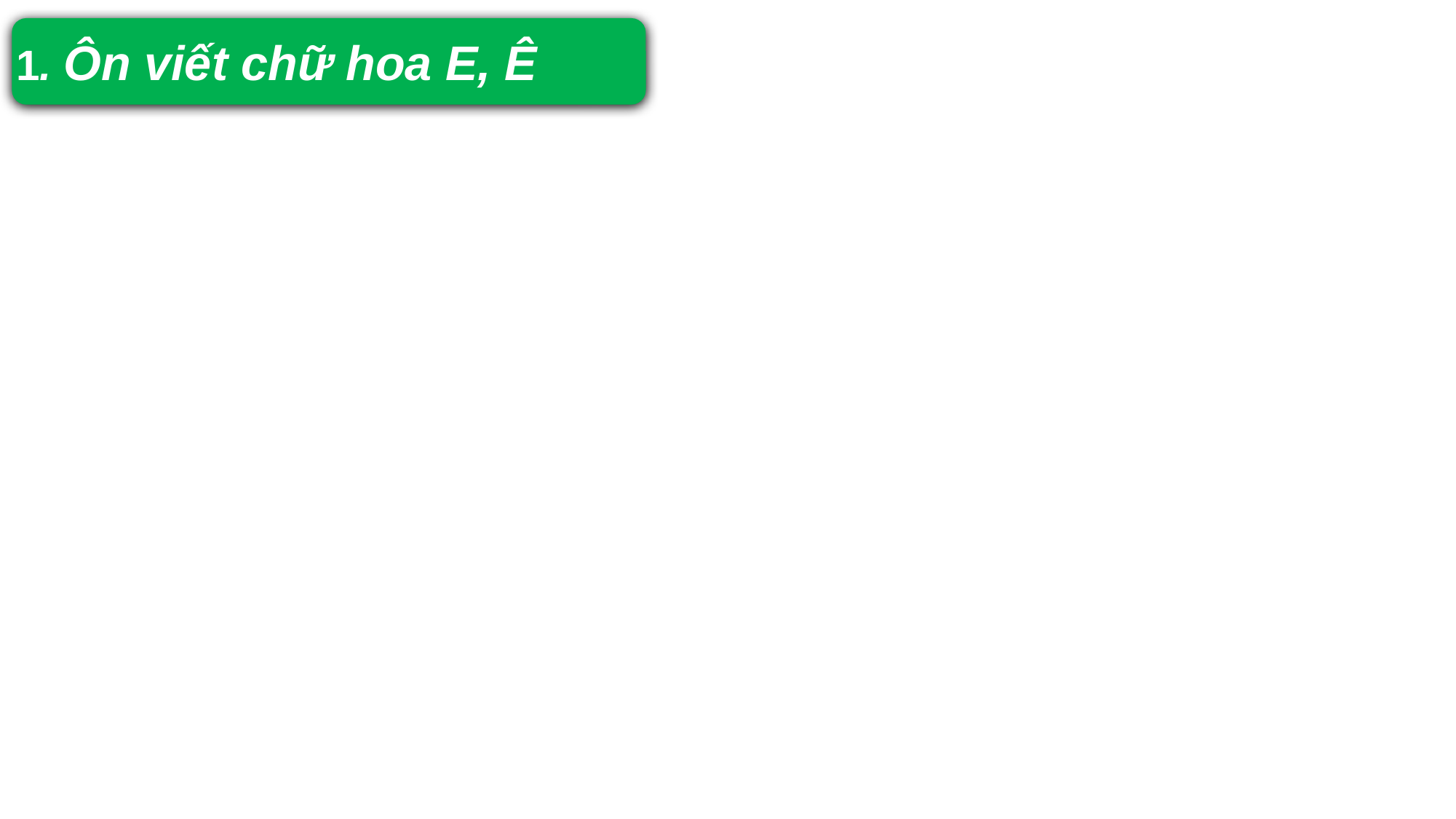

1. Ôn viết chữ hoa E, Ê